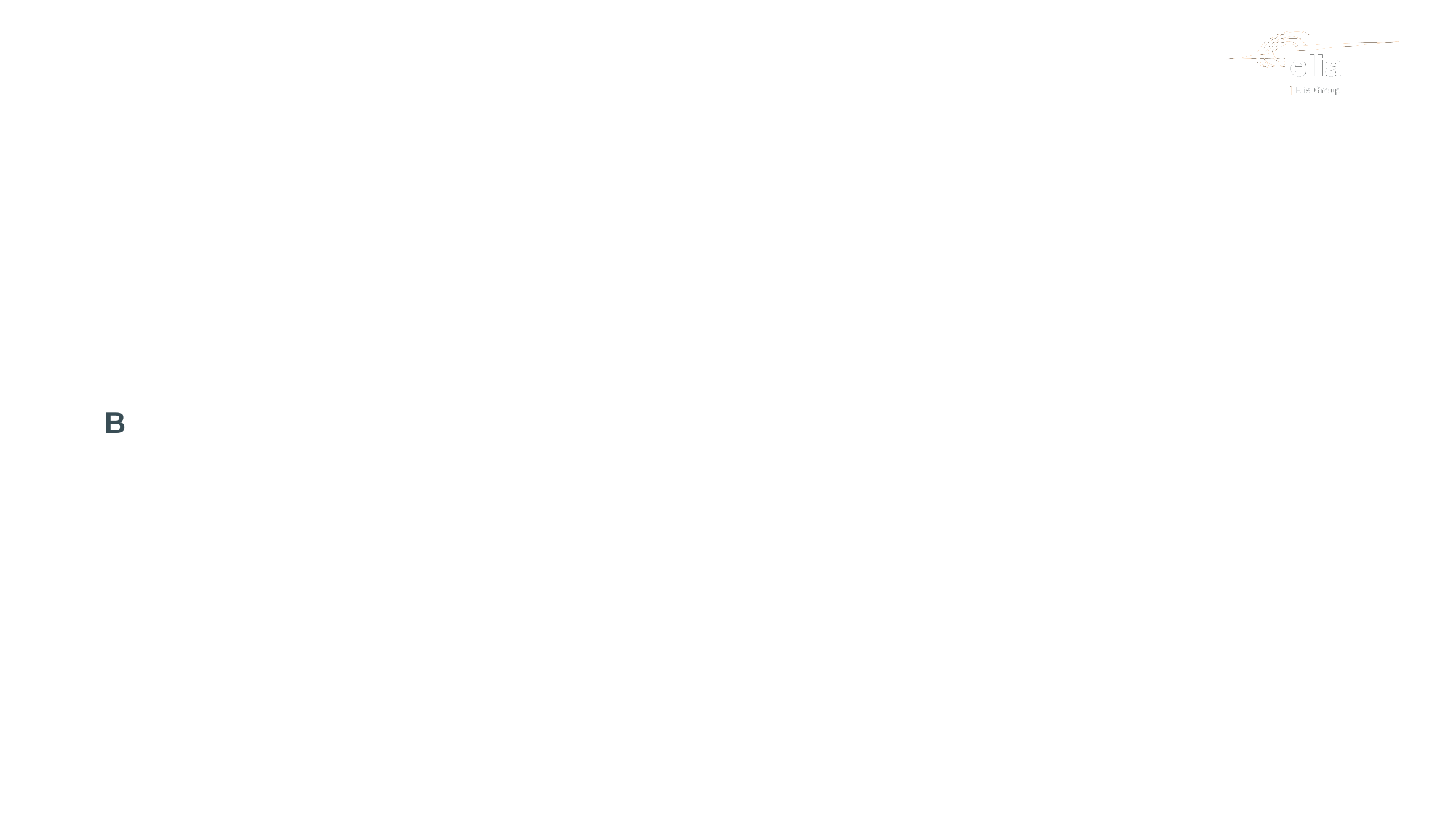

# Obligated Capacity for Energy Constrained CMUs
B